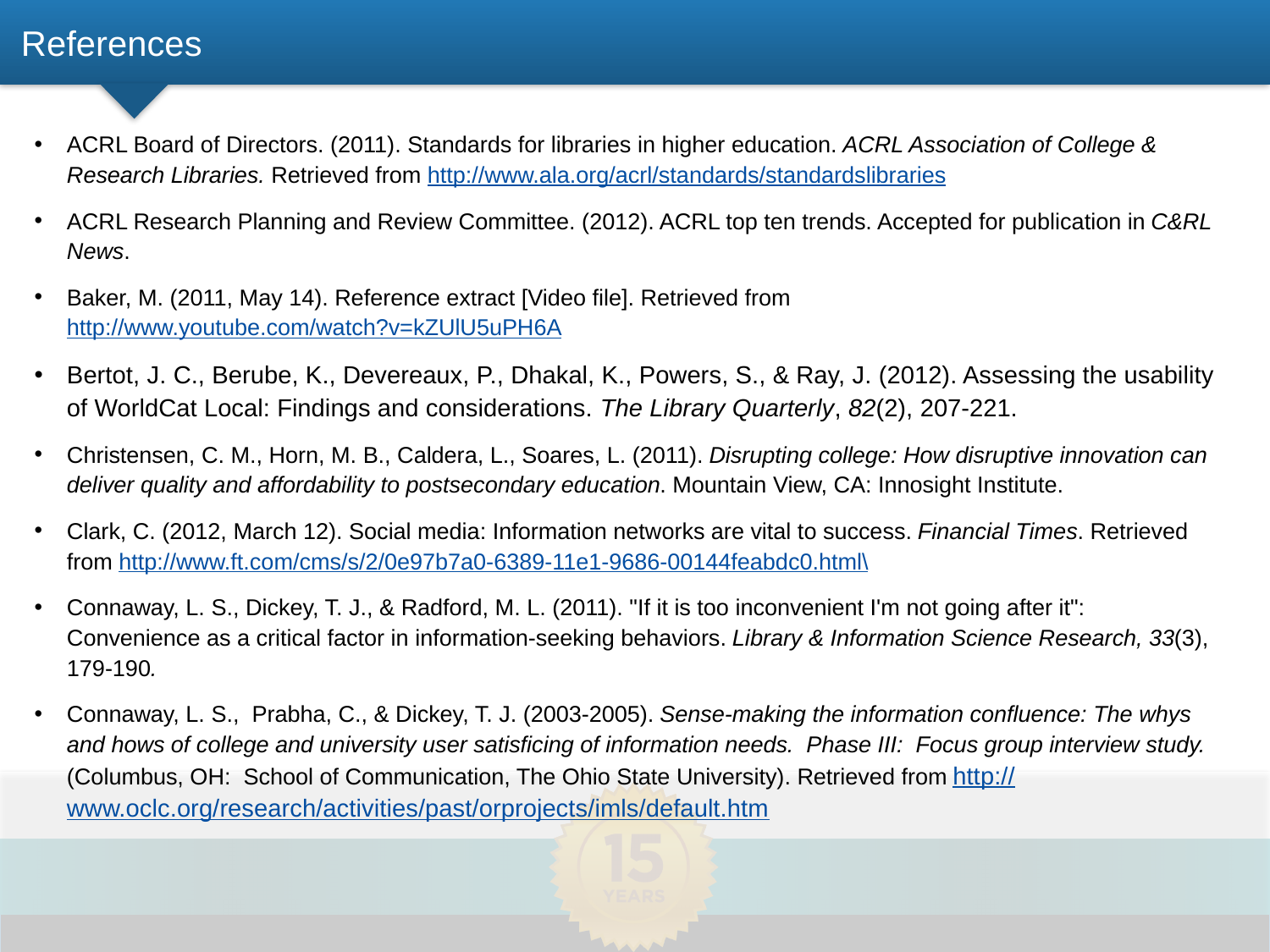

# References
ACRL Board of Directors. (2011). Standards for libraries in higher education. ACRL Association of College & Research Libraries. Retrieved from http://www.ala.org/acrl/standards/standardslibraries
ACRL Research Planning and Review Committee. (2012). ACRL top ten trends. Accepted for publication in C&RL News.
Baker, M. (2011, May 14). Reference extract [Video file]. Retrieved from http://www.youtube.com/watch?v=kZUlU5uPH6A
Bertot, J. C., Berube, K., Devereaux, P., Dhakal, K., Powers, S., & Ray, J. (2012). Assessing the usability of WorldCat Local: Findings and considerations. The Library Quarterly, 82(2), 207-221.
Christensen, C. M., Horn, M. B., Caldera, L., Soares, L. (2011). Disrupting college: How disruptive innovation can deliver quality and affordability to postsecondary education. Mountain View, CA: Innosight Institute.
Clark, C. (2012, March 12). Social media: Information networks are vital to success. Financial Times. Retrieved from http://www.ft.com/cms/s/2/0e97b7a0-6389-11e1-9686-00144feabdc0.html\
Connaway, L. S., Dickey, T. J., & Radford, M. L. (2011). "If it is too inconvenient I'm not going after it": Convenience as a critical factor in information-seeking behaviors. Library & Information Science Research, 33(3), 179-190.
Connaway, L. S.,  Prabha, C., & Dickey, T. J. (2003-2005). Sense-making the information confluence: The whys and hows of college and university user satisficing of information needs.  Phase III:  Focus group interview study.  (Columbus, OH:  School of Communication, The Ohio State University). Retrieved from http://www.oclc.org/research/activities/past/orprojects/imls/default.htm